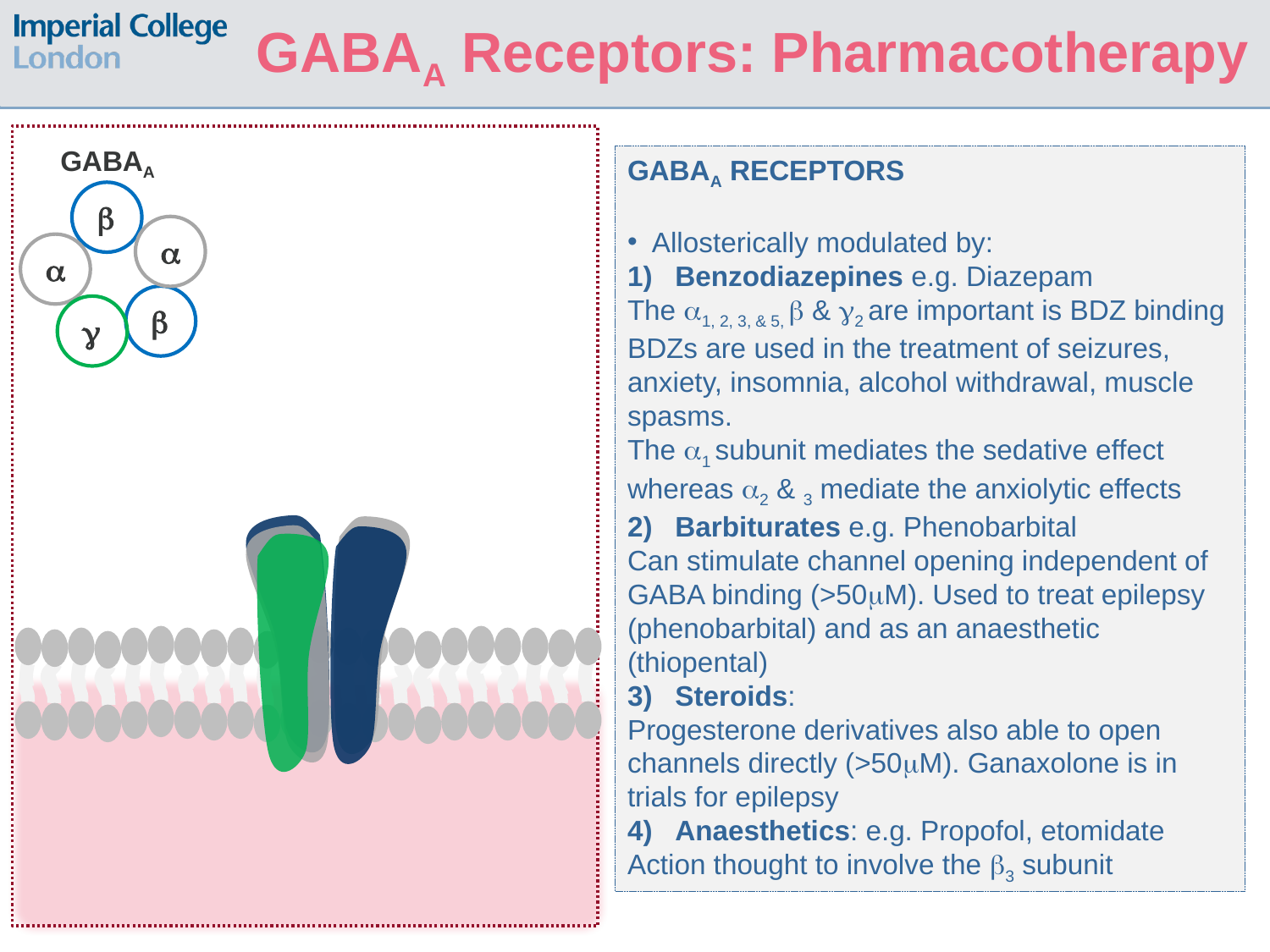

GABAA Receptors: Pharmacotherapy

GABAA
GABAA RECEPTORS

Allosterically modulated by:
Benzodiazepines e.g. Diazepam
The α1, 2, 3, & 5, β & γ2 are important is BDZ binding
BDZs are used in the treatment of seizures, anxiety, insomnia, alcohol withdrawal, muscle spasms.
The α1 subunit mediates the sedative effect whereas α2 & 3 mediate the anxiolytic effects
Barbiturates e.g. Phenobarbital
Can stimulate channel opening independent of GABA binding (>50μM). Used to treat epilepsy (phenobarbital) and as an anaesthetic (thiopental)
Steroids:
Progesterone derivatives also able to open channels directly (>50μM). Ganaxolone is in trials for epilepsy
Anaesthetics: e.g. Propofol, etomidate
Action thought to involve the β3 subunit
β
α
α
β
γ